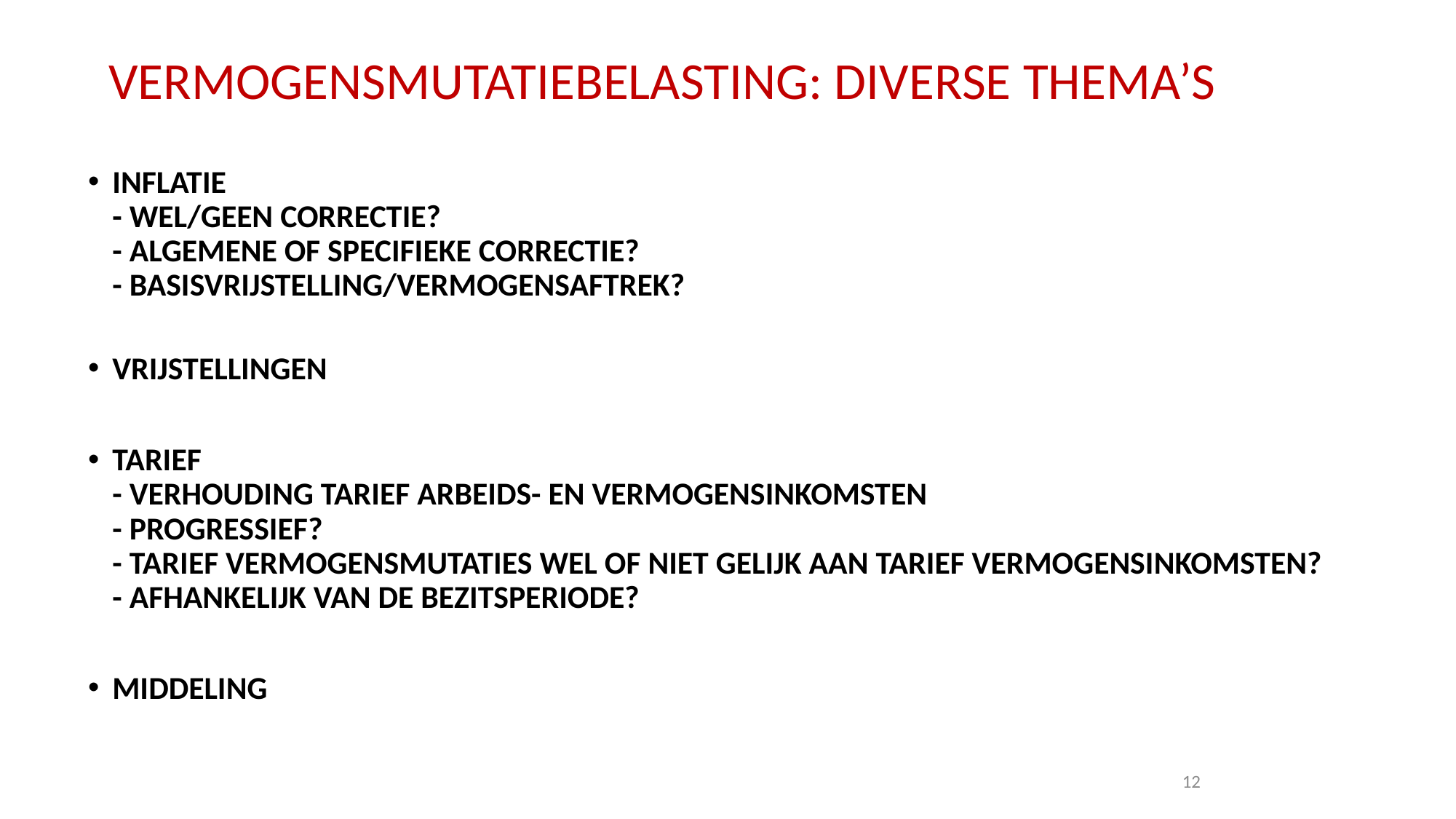

# VERMOGENSMUTATIEBELASTING: DIVERSE THEMA’S
INFLATIE
- WEL/GEEN CORRECTIE?
- ALGEMENE OF SPECIFIEKE CORRECTIE?
- BASISVRIJSTELLING/VERMOGENSAFTREK?
VRIJSTELLINGEN

TARIEF
- VERHOUDING TARIEF ARBEIDS- EN VERMOGENSINKOMSTEN
- PROGRESSIEF?
- TARIEF VERMOGENSMUTATIES WEL OF NIET GELIJK AAN TARIEF VERMOGENSINKOMSTEN?
- AFHANKELIJK VAN DE BEZITSPERIODE?

MIDDELING

12